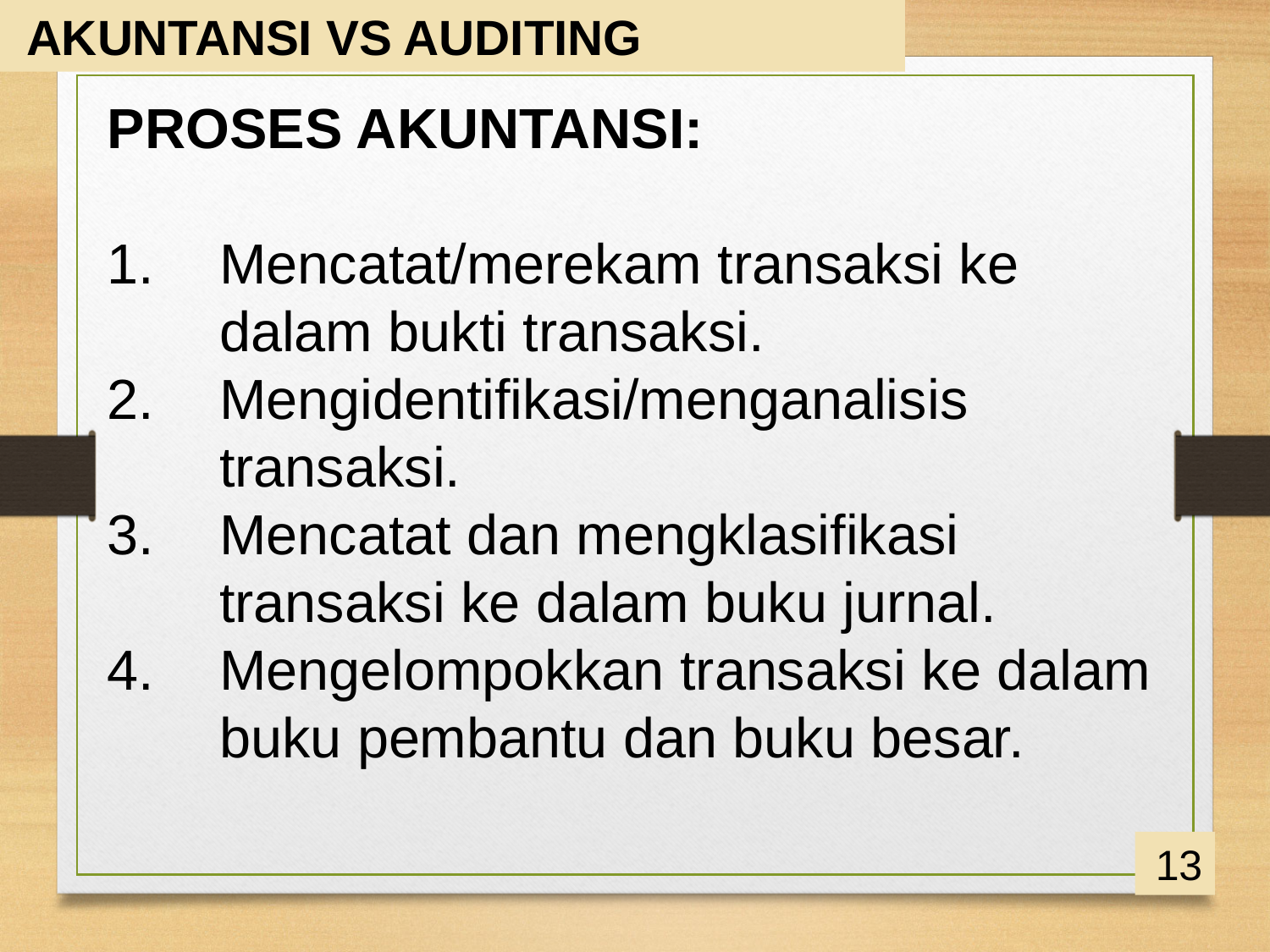

AKUNTANSI VS AUDITING
PROSES AKUNTANSI:

Mencatat/merekam transaksi ke dalam bukti transaksi.
Mengidentifikasi/menganalisis transaksi.
Mencatat dan mengklasifikasi transaksi ke dalam buku jurnal.
Mengelompokkan transaksi ke dalam buku pembantu dan buku besar.

13